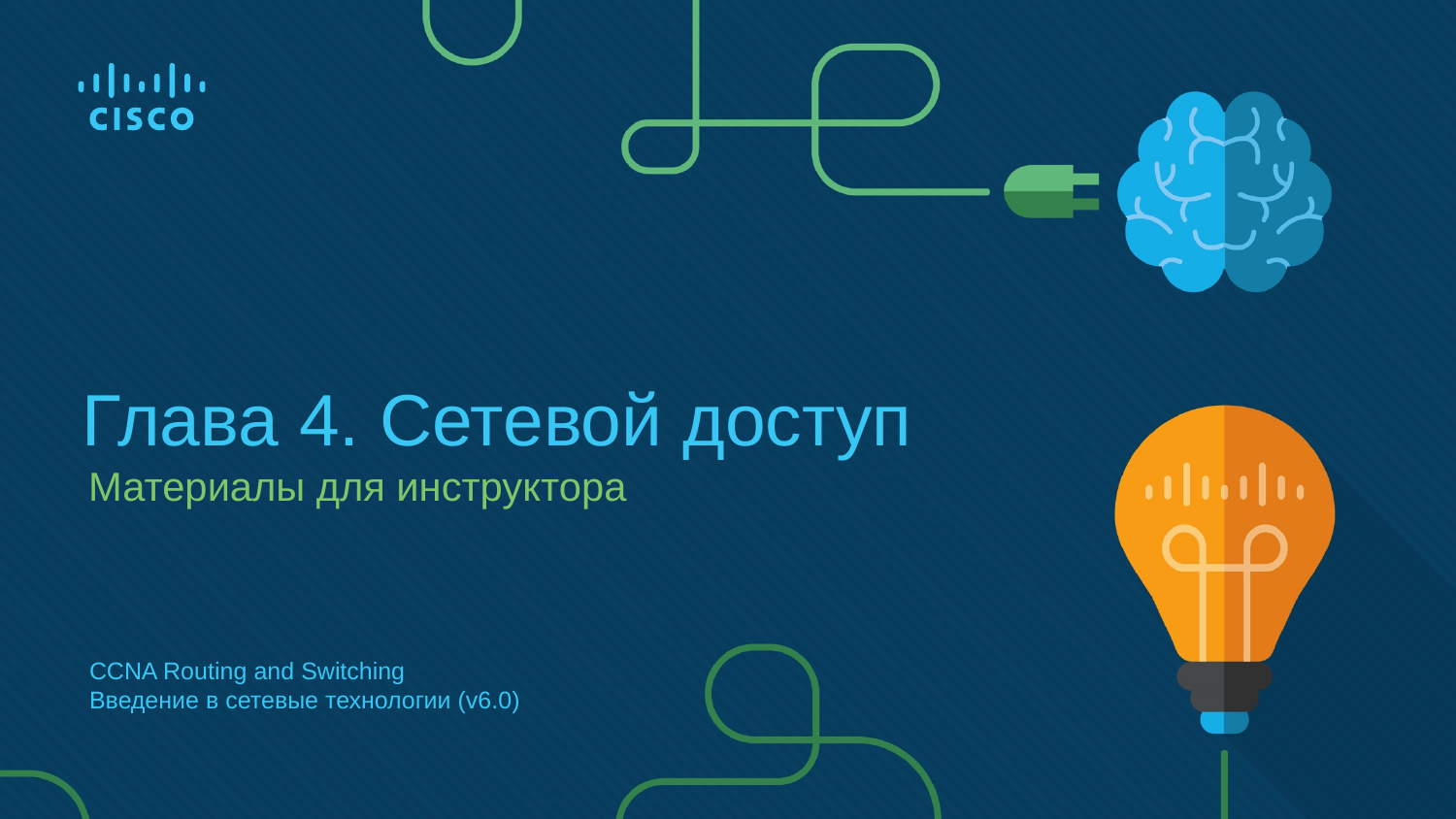

# Глава 4. Сетевой доступ
Материалы для инструктора
CCNA Routing and Switching
Введение в сетевые технологии (v6.0)